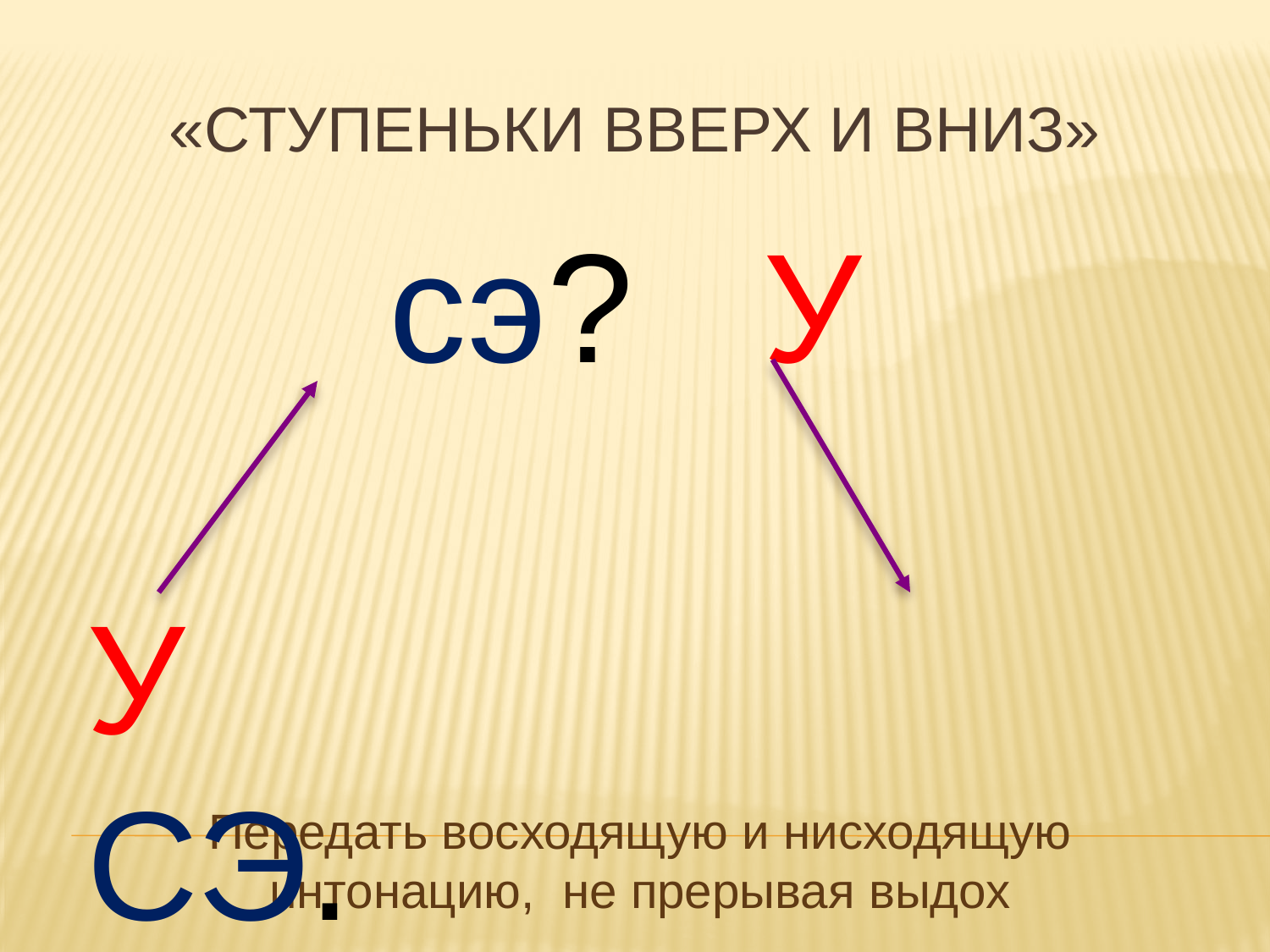

# «Ступеньки вверх и вниз»

       сэ?   У

У                   СЭ.
Передать восходящую и нисходящую интонацию,  не прерывая выдох